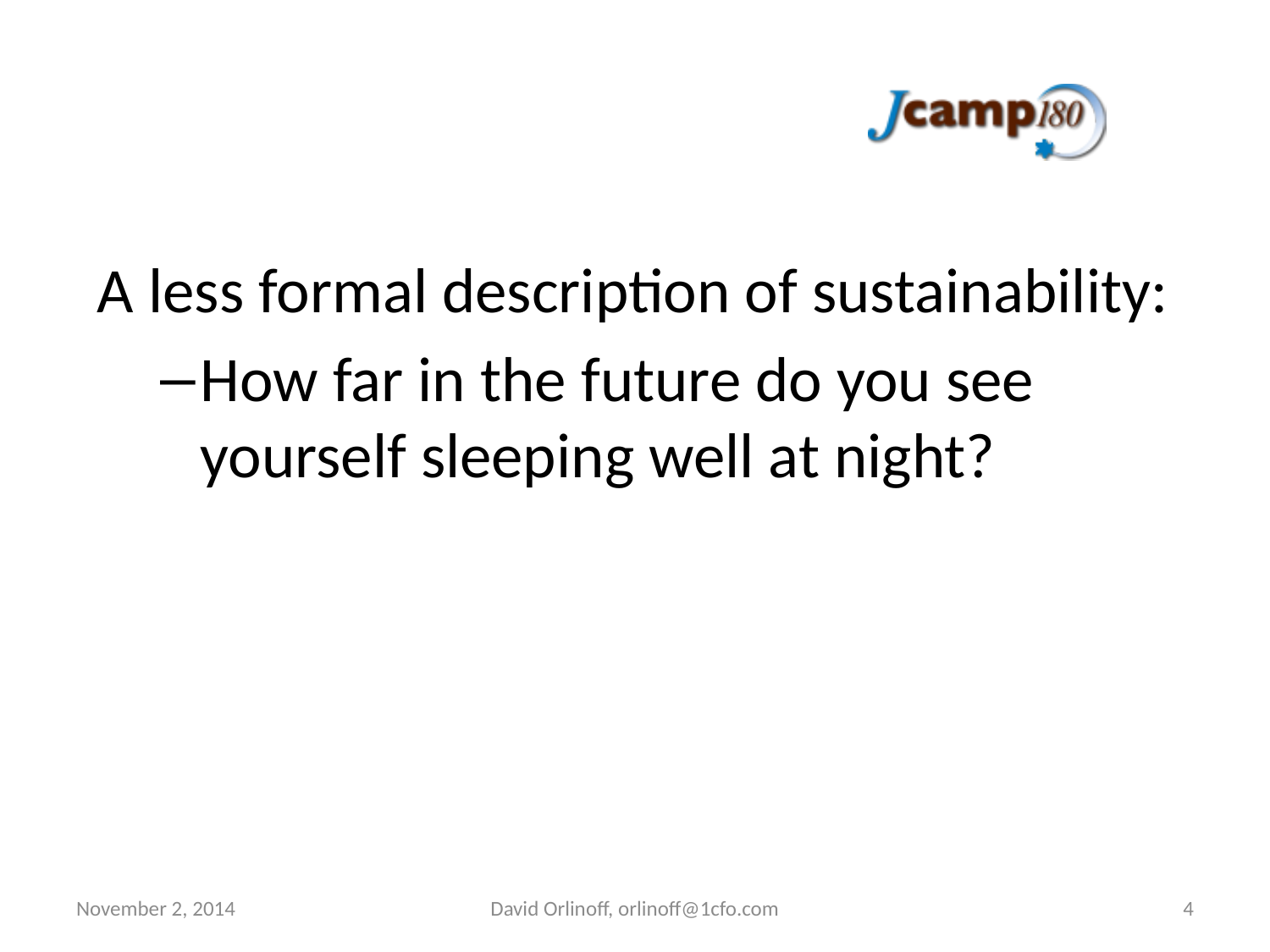

#

A less formal description of sustainability:
How far in the future do you see yourself sleeping well at night?
November 2, 2014
David Orlinoff, orlinoff@1cfo.com
4